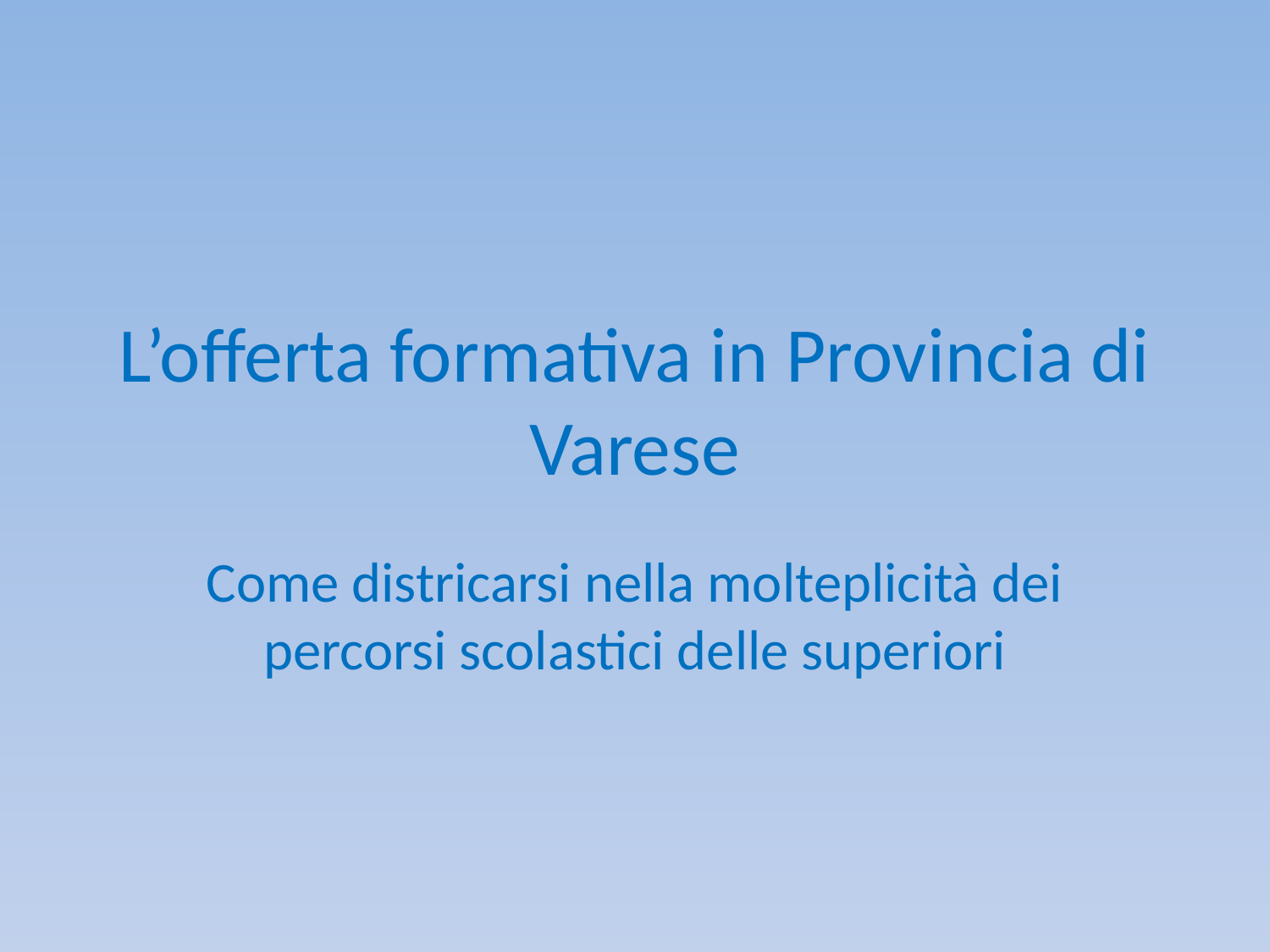

# L’offerta formativa in Provincia di Varese
Come districarsi nella molteplicità dei percorsi scolastici delle superiori